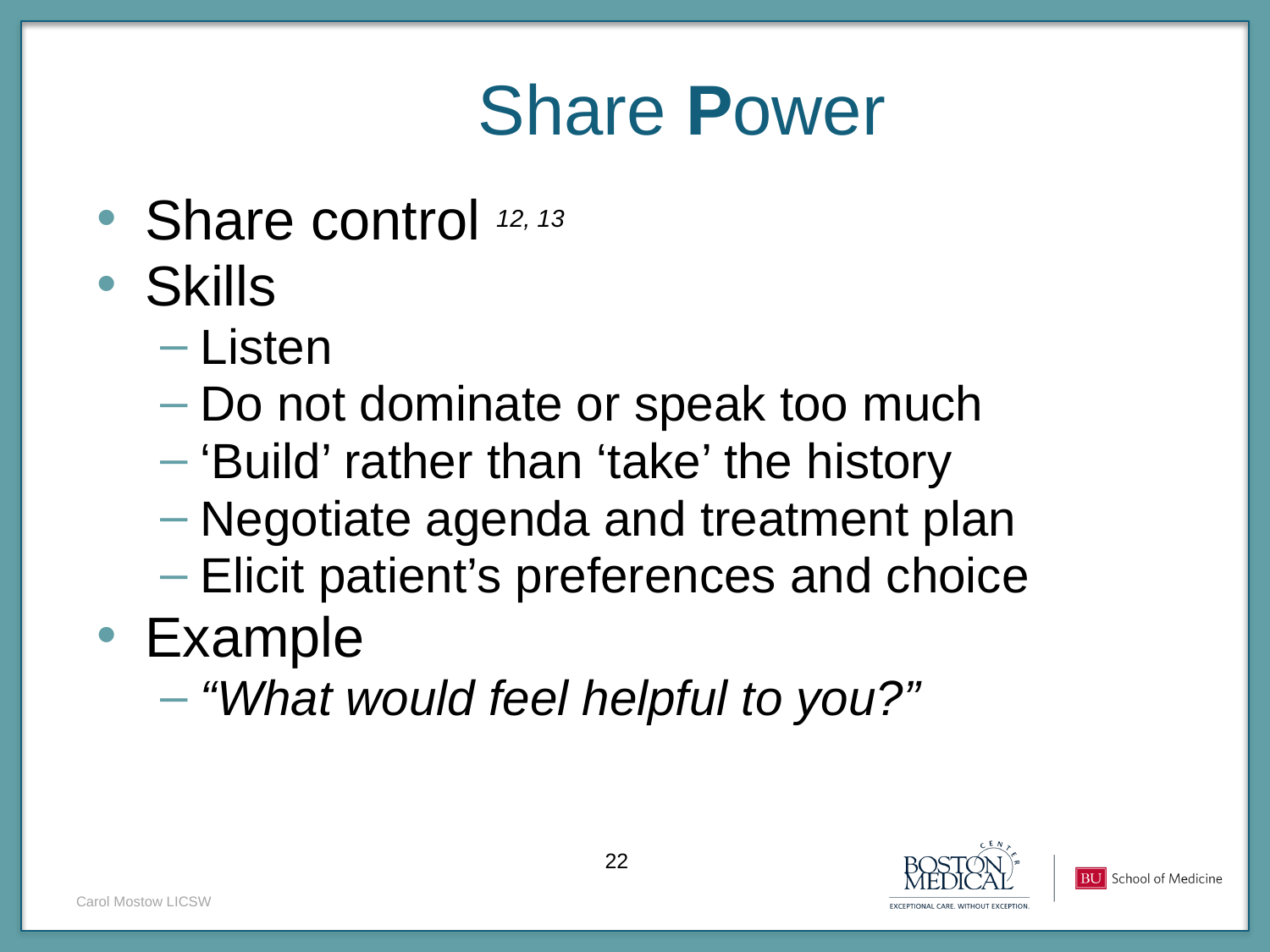

Share Power
Share control 12, 13
Skills
Listen
Do not dominate or speak too much
‘Build’ rather than ‘take’ the history
Negotiate agenda and treatment plan
Elicit patient’s preferences and choice
Example
“What would feel helpful to you?”

Carol Mostow LICSW
22